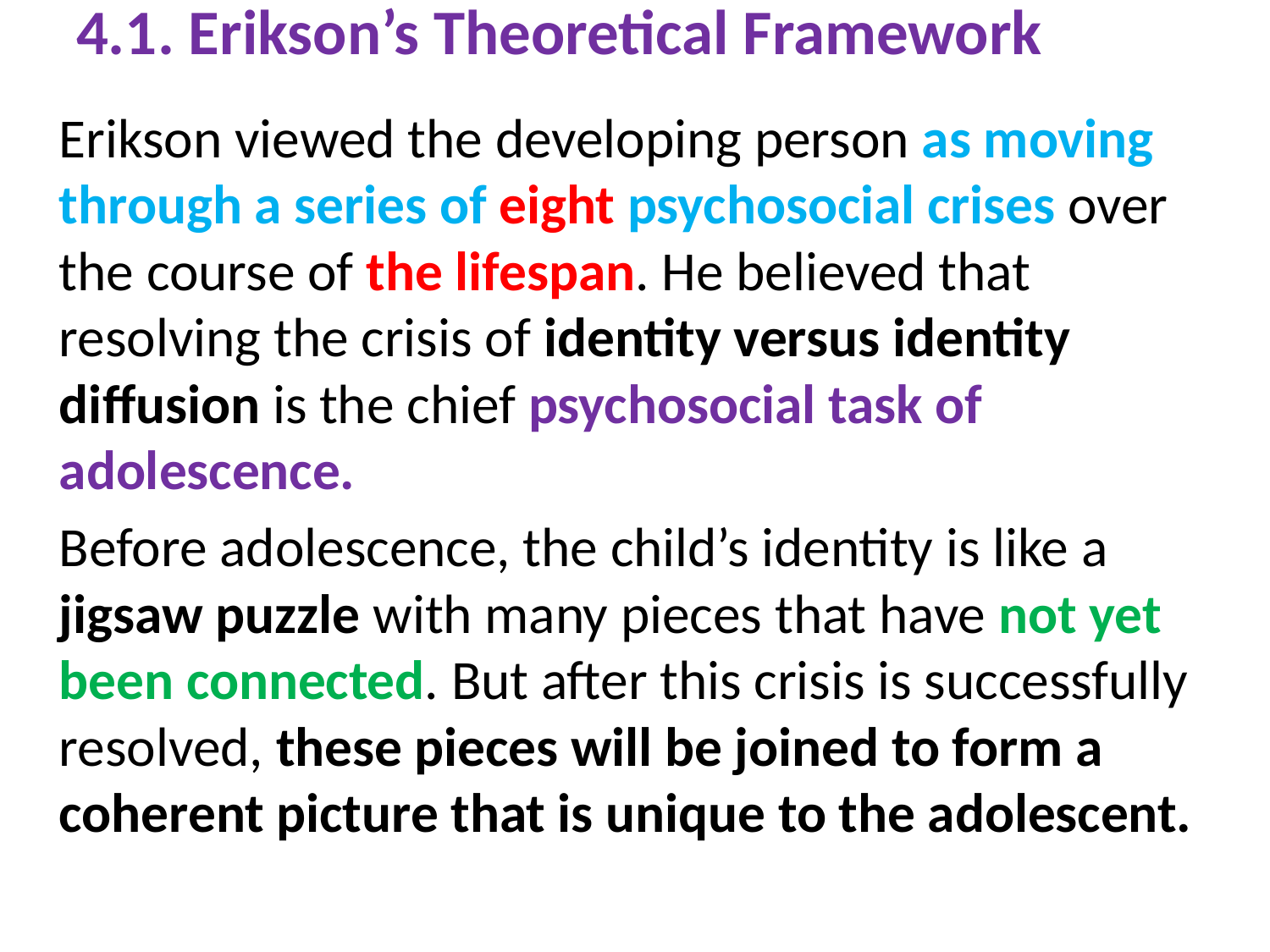

# 4.1. Erikson’s Theoretical Framework
	Erikson viewed the developing person as moving through a series of eight psychosocial crises over the course of the lifespan. He believed that resolving the crisis of identity versus identity diffusion is the chief psychosocial task of adolescence.
		Before adolescence, the child’s identity is like a jigsaw puzzle with many pieces that have not yet been connected. But after this crisis is successfully resolved, these pieces will be joined to form a coherent picture that is unique to the adolescent.